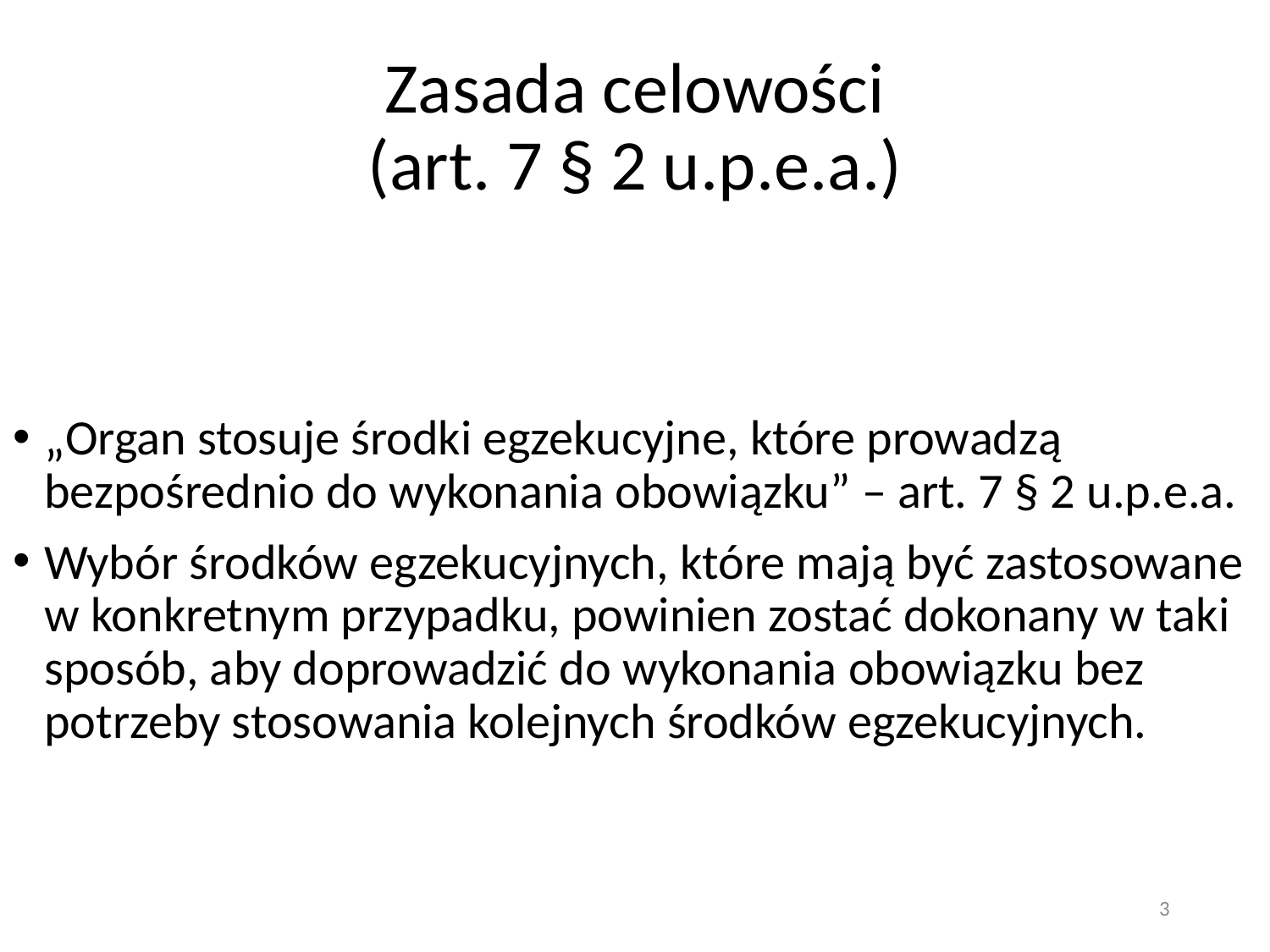

# Zasada celowości (art. 7 § 2 u.p.e.a.)

„Organ stosuje środki egzekucyjne, które prowadzą bezpośrednio do wykonania obowiązku” – art. 7 § 2 u.p.e.a.
Wybór środków egzekucyjnych, które mają być zastosowane w konkretnym przypadku, powinien zostać dokonany w taki sposób, aby doprowadzić do wykonania obowiązku bez potrzeby stosowania kolejnych środków egzekucyjnych.

3